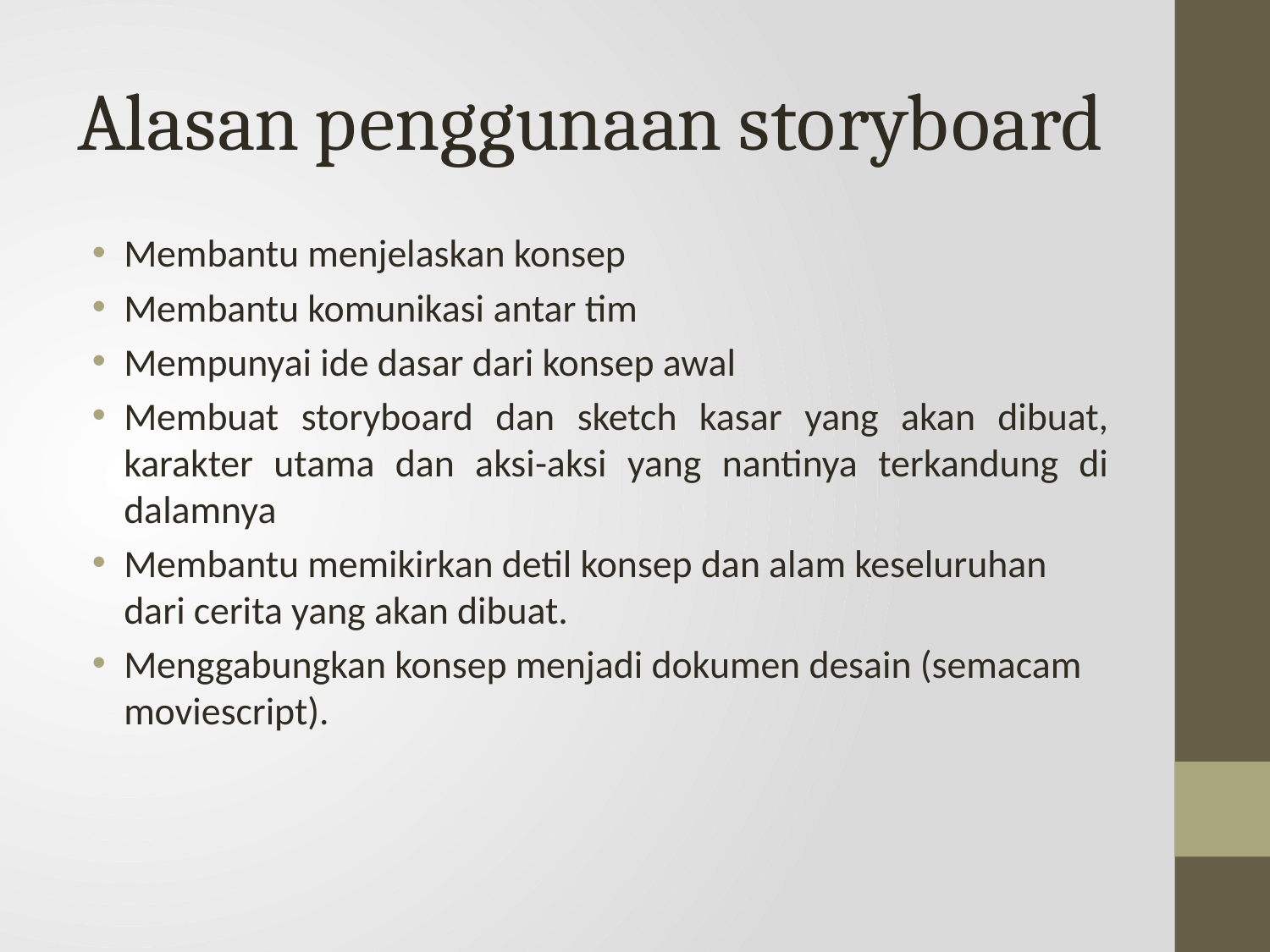

# Alasan penggunaan storyboard
Membantu menjelaskan konsep
Membantu komunikasi antar tim
Mempunyai ide dasar dari konsep awal
Membuat storyboard dan sketch kasar yang akan dibuat, karakter utama dan aksi-aksi yang nantinya terkandung di dalamnya
Membantu memikirkan detil konsep dan alam keseluruhan dari cerita yang akan dibuat.
Menggabungkan konsep menjadi dokumen desain (semacam moviescript).